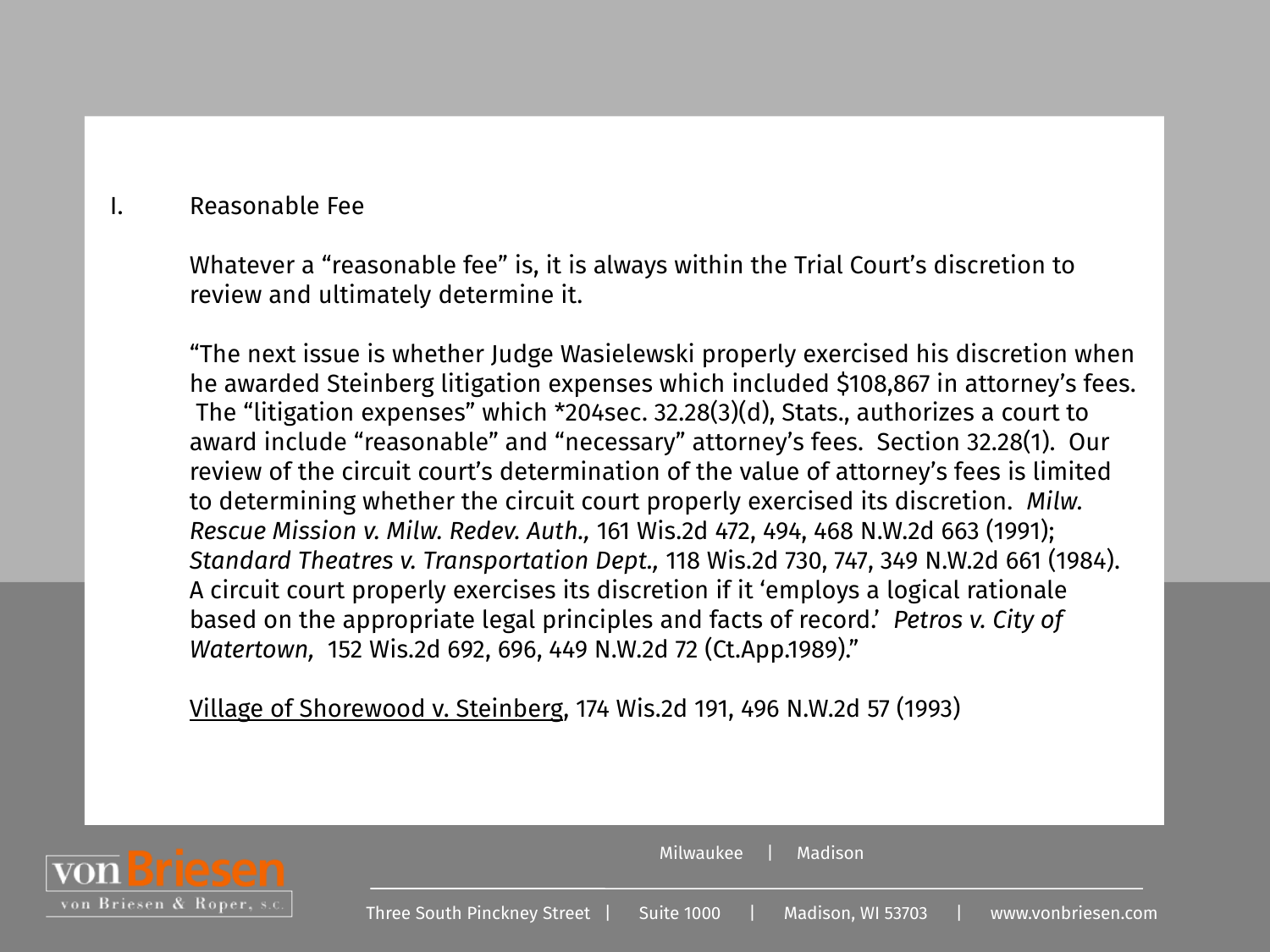

# Reasonable Fee Whatever a “reasonable fee” is, it is always within the Trial Court’s discretion to review and ultimately determine it. “The next issue is whether Judge Wasielewski properly exercised his discretion when he awarded Steinberg litigation expenses which included $108,867 in attorney’s fees.  The “litigation expenses” which *204sec. 32.28(3)(d), Stats., authorizes a court to award include “reasonable” and “necessary” attorney’s fees.  Section 32.28(1).  Our review of the circuit court’s determination of the value of attorney’s fees is limited to determining whether the circuit court properly exercised its discretion.  Milw. Rescue Mission v. Milw. Redev. Auth., 161 Wis.2d 472, 494, 468 N.W.2d 663 (1991); Standard Theatres v. Transportation Dept., 118 Wis.2d 730, 747, 349 N.W.2d 661 (1984).  A circuit court properly exercises its discretion if it ‘employs a logical rationale based on the appropriate legal principles and facts of record.’  Petros v. City of Watertown,  152 Wis.2d 692, 696, 449 N.W.2d 72 (Ct.App.1989).” Village of Shorewood v. Steinberg, 174 Wis.2d 191, 496 N.W.2d 57 (1993)